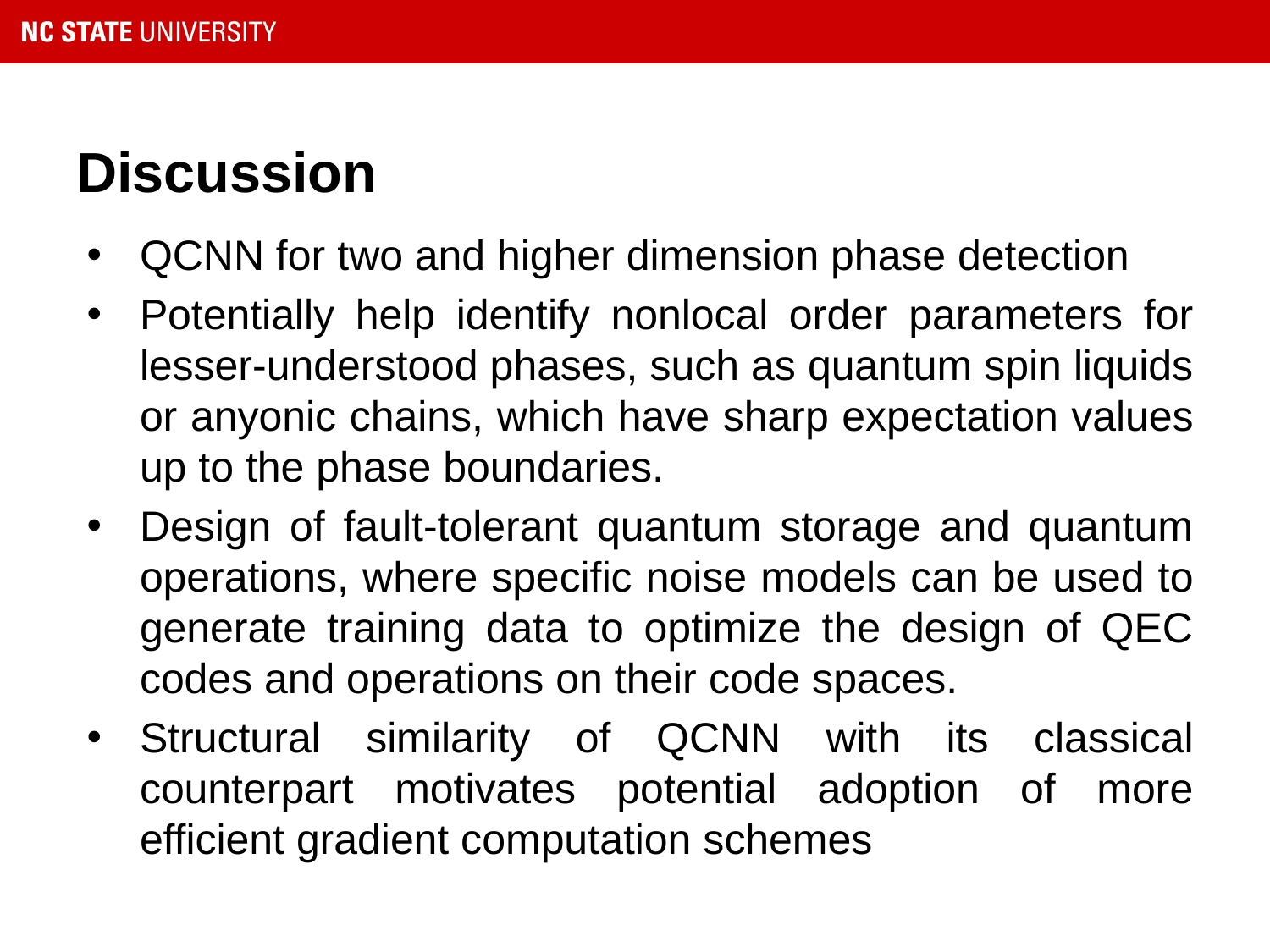

# Discussion
QCNN for two and higher dimension phase detection
Potentially help identify nonlocal order parameters for lesser-understood phases, such as quantum spin liquids or anyonic chains, which have sharp expectation values up to the phase boundaries.
Design of fault-tolerant quantum storage and quantum operations, where specific noise models can be used to generate training data to optimize the design of QEC codes and operations on their code spaces.
Structural similarity of QCNN with its classical counterpart motivates potential adoption of more efficient gradient computation schemes